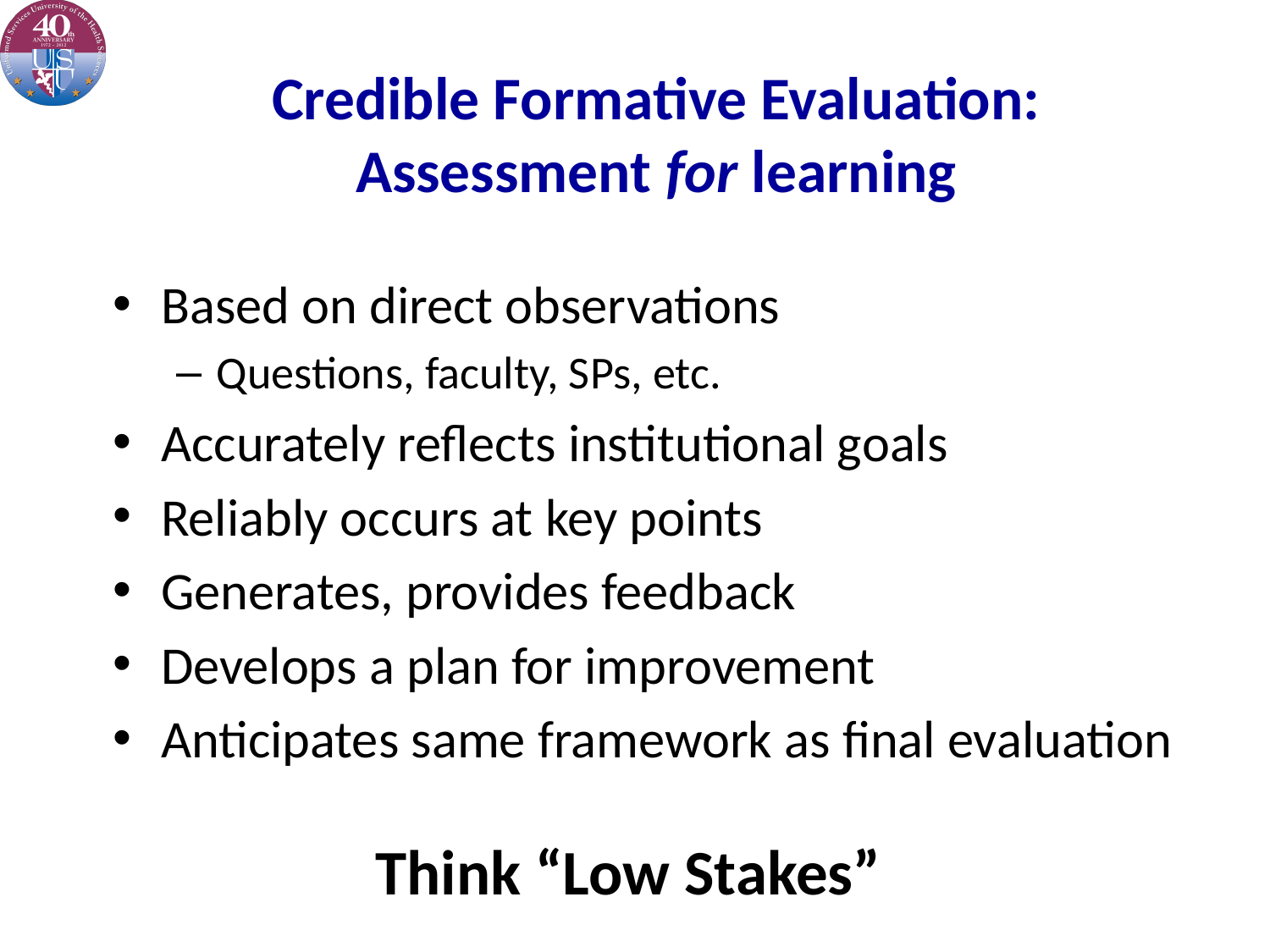

# Credible Formative Evaluation: Assessment for learning
Based on direct observations
Questions, faculty, SPs, etc.
Accurately reflects institutional goals
Reliably occurs at key points
Generates, provides feedback
Develops a plan for improvement
Anticipates same framework as final evaluation
Think “Low Stakes”